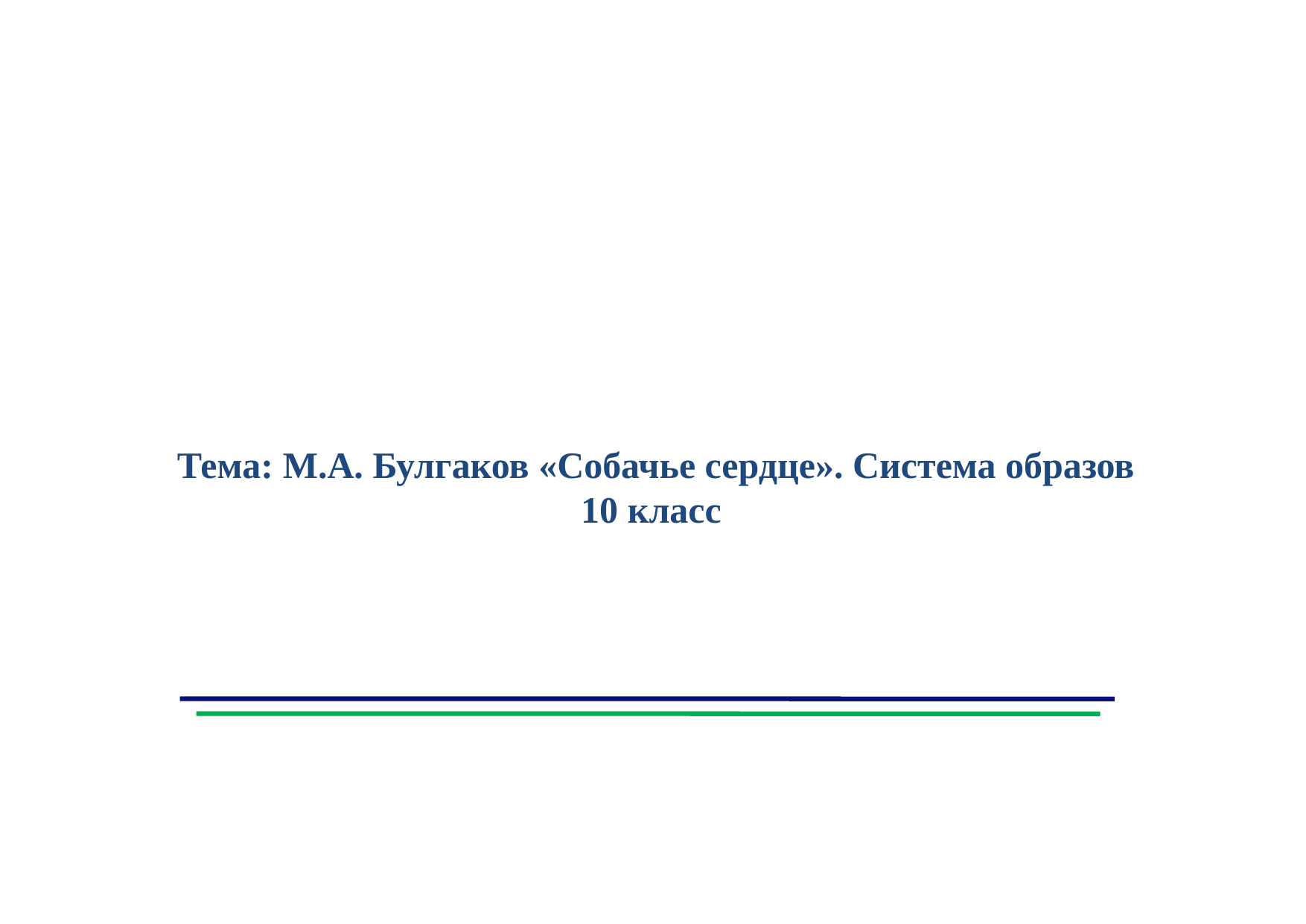

Тема: М.А. Булгаков «Собачье сердце». Система образов
10 класс